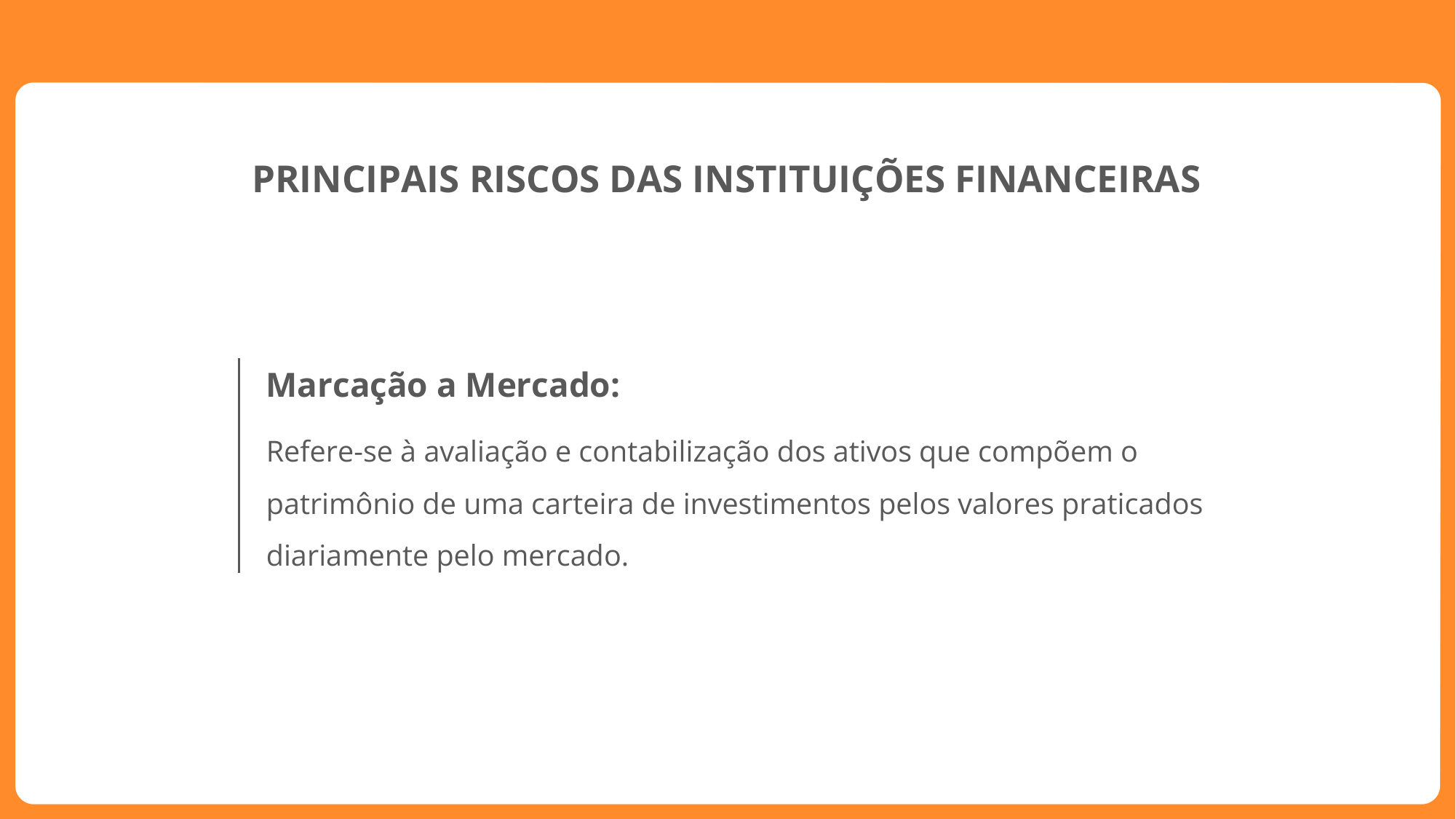

PRINCIPAIS RISCOS DAS INSTITUIÇÕES FINANCEIRAS
Marcação a Mercado:
Refere-se à avaliação e contabilização dos ativos que compõem o patrimônio de uma carteira de investimentos pelos valores praticados diariamente pelo mercado.